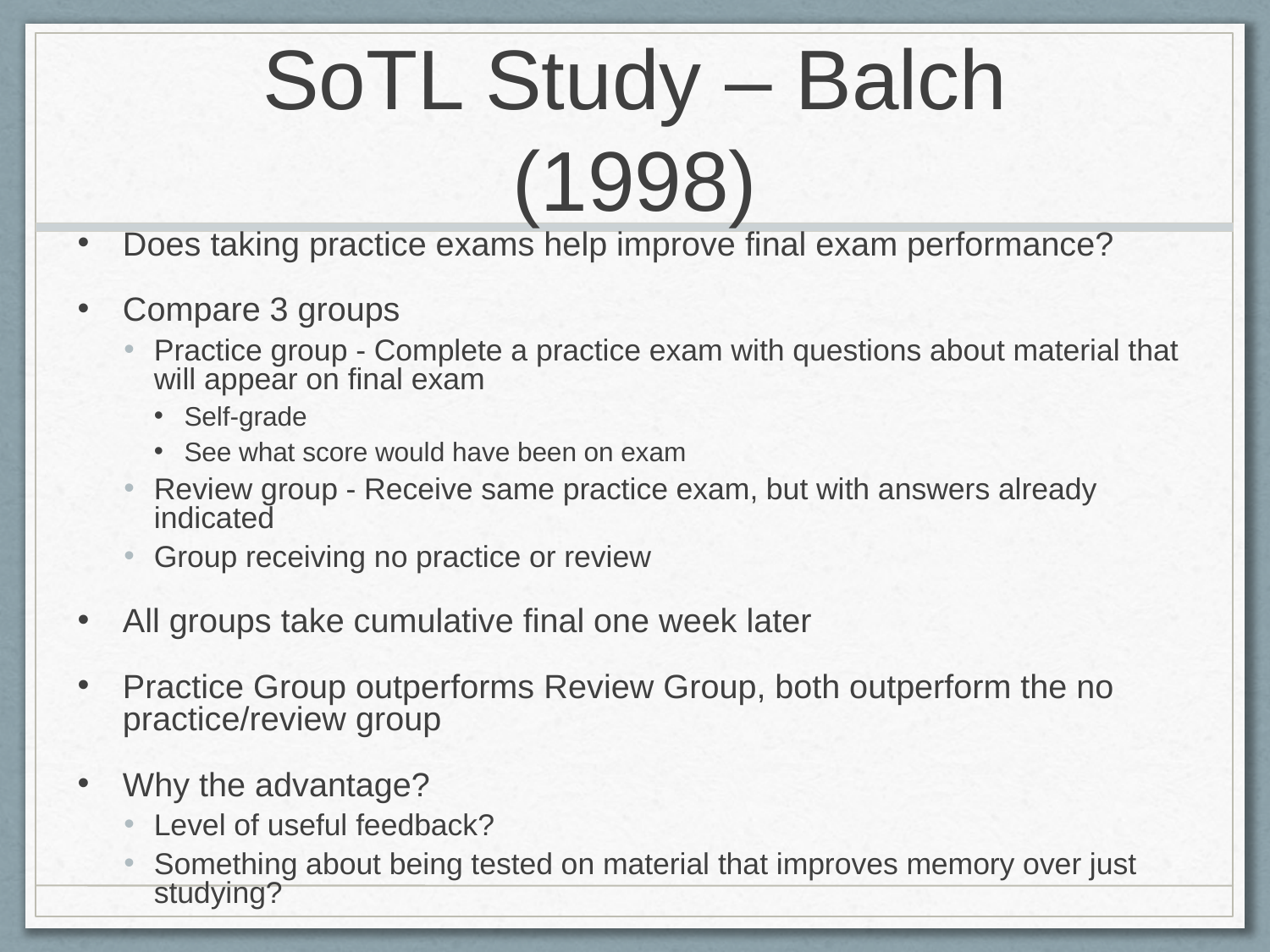

# SoTL Study – Balch (1998)
Does taking practice exams help improve final exam performance?
Compare 3 groups
Practice group - Complete a practice exam with questions about material that will appear on final exam
Self-grade
See what score would have been on exam
Review group - Receive same practice exam, but with answers already indicated
Group receiving no practice or review
All groups take cumulative final one week later
Practice Group outperforms Review Group, both outperform the no practice/review group
Why the advantage?
Level of useful feedback?
Something about being tested on material that improves memory over just studying?